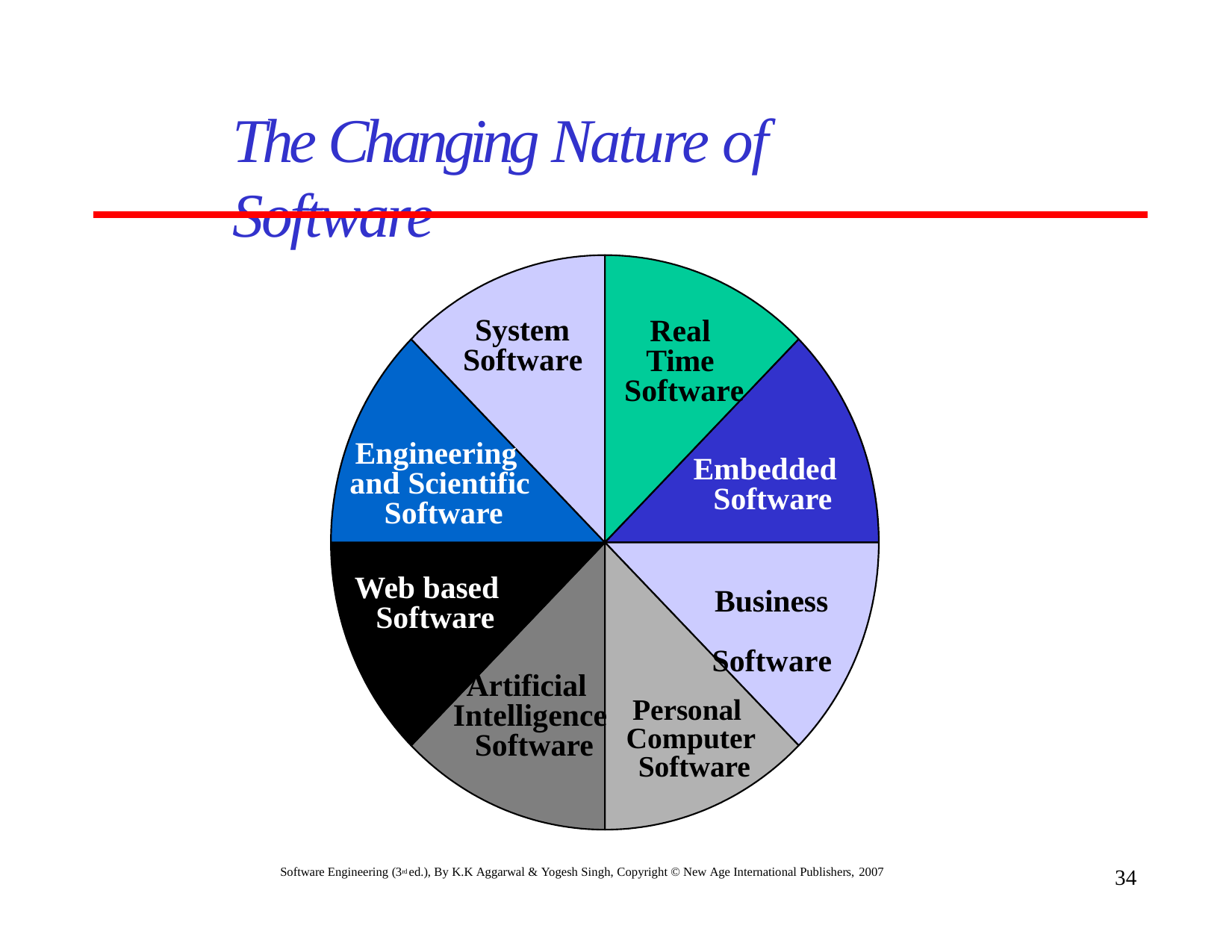

# The Changing Nature of Software

System  Software
Real  Time  Software

Engineering  and Scientific  Software
Embedded  Software

Web based  Software
Business  Software
Artificial  Intelligence  Software
Personal  Computer  Software
Software Engineering (3rd ed.), By K.K Aggarwal & Yogesh Singh, Copyright © New Age International Publishers, 2007
34